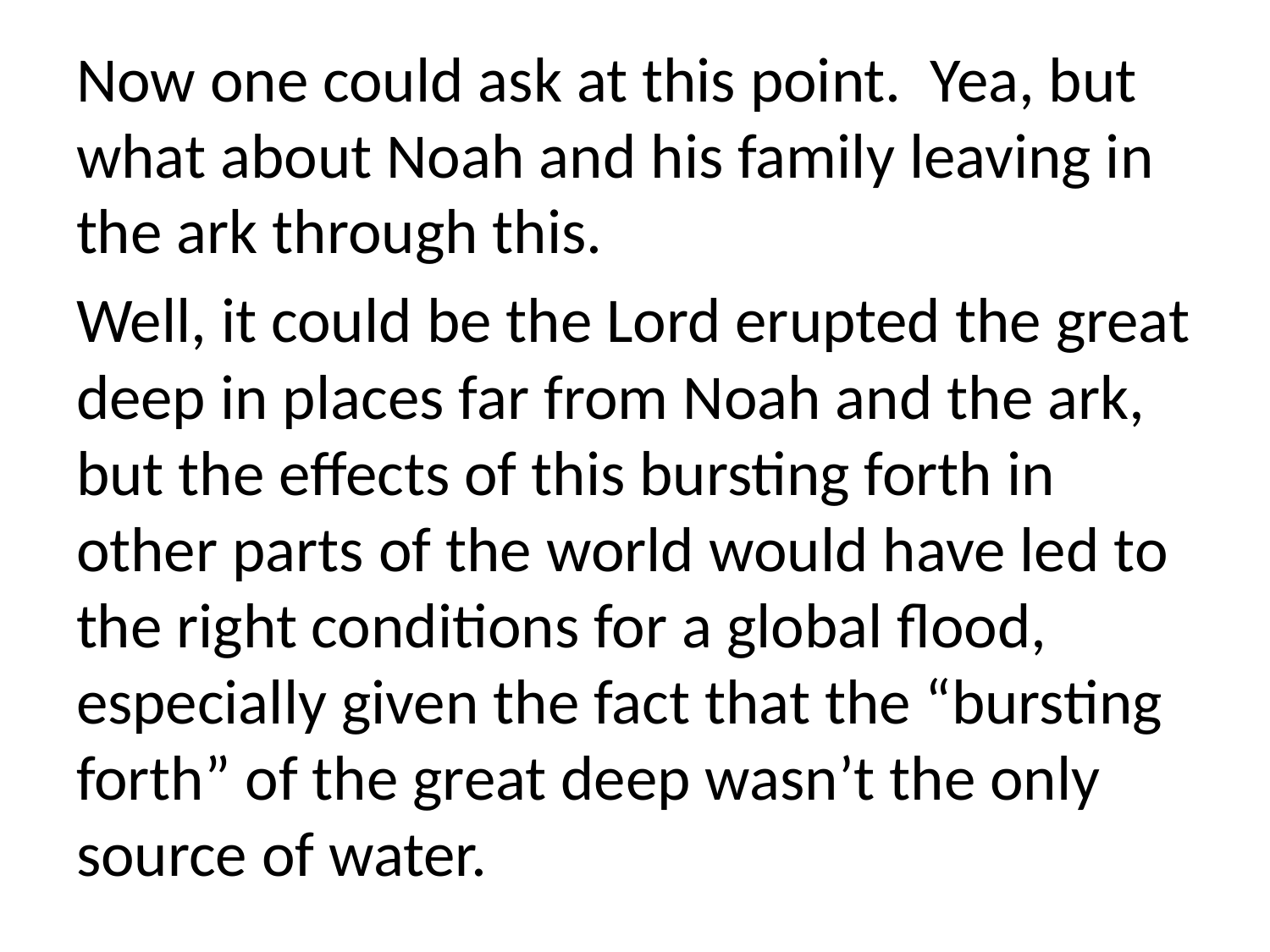

Now one could ask at this point.  Yea, but what about Noah and his family leaving in the ark through this.
Well, it could be the Lord erupted the great deep in places far from Noah and the ark, but the effects of this bursting forth in other parts of the world would have led to the right conditions for a global flood, especially given the fact that the “bursting forth” of the great deep wasn’t the only source of water.